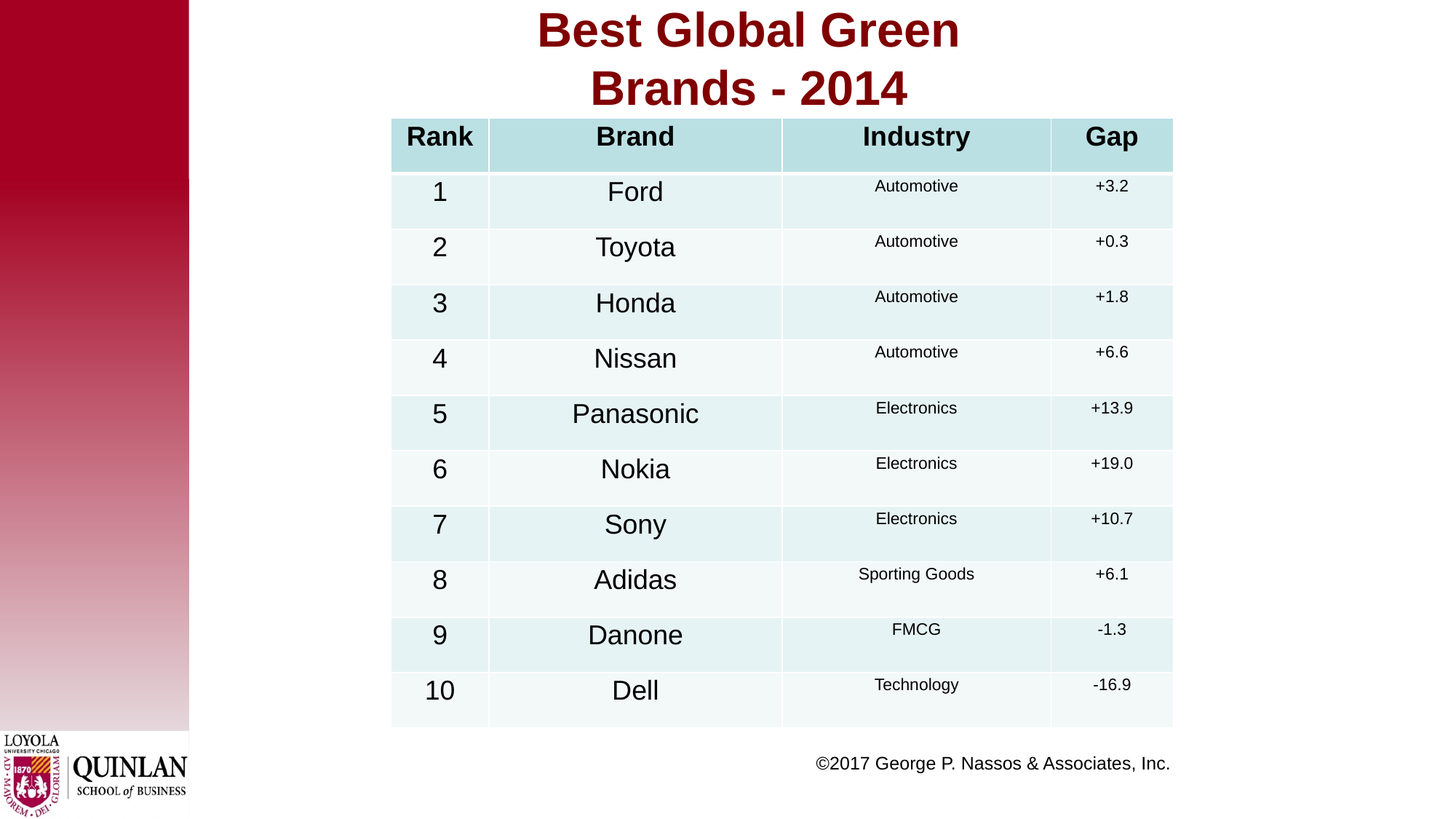

# Best Global Green Brands - 2014
| Rank | Brand | Industry | Gap |
| --- | --- | --- | --- |
| 1 | Ford | Automotive | +3.2 |
| 2 | Toyota | Automotive | +0.3 |
| 3 | Honda | Automotive | +1.8 |
| 4 | Nissan | Automotive | +6.6 |
| 5 | Panasonic | Electronics | +13.9 |
| 6 | Nokia | Electronics | +19.0 |
| 7 | Sony | Electronics | +10.7 |
| 8 | Adidas | Sporting Goods | +6.1 |
| 9 | Danone | FMCG | -1.3 |
| 10 | Dell | Technology | -16.9 |
 ©2017 George P. Nassos & Associates, Inc.